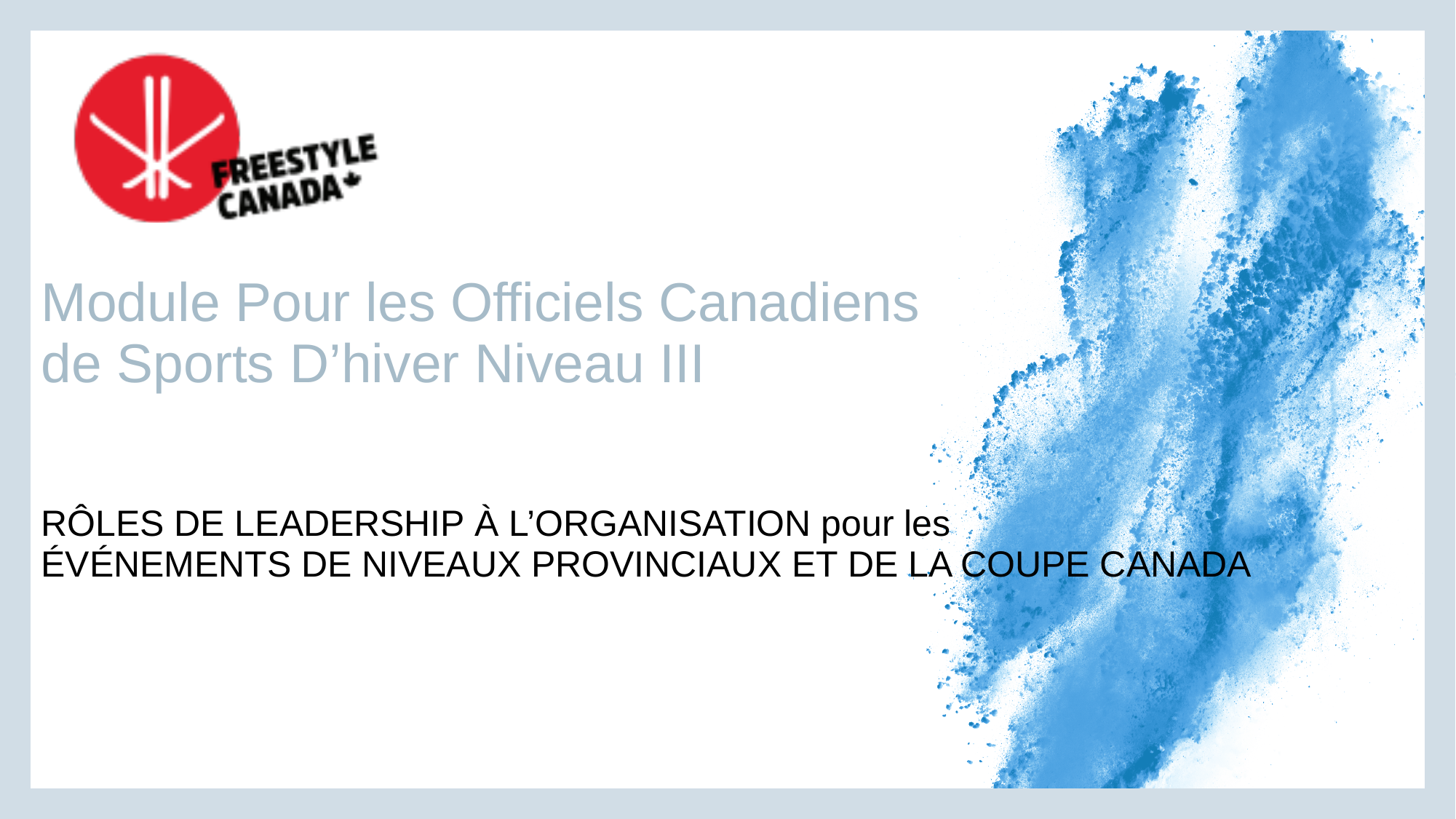

# Module Pour les Officiels Canadiens de Sports D’hiver Niveau III RÔLES DE LEADERSHIP À L’ORGANISATION pour les ÉVÉNEMENTS DE NIVEAUX PROVINCIAUX ET DE LA COUPE CANADA